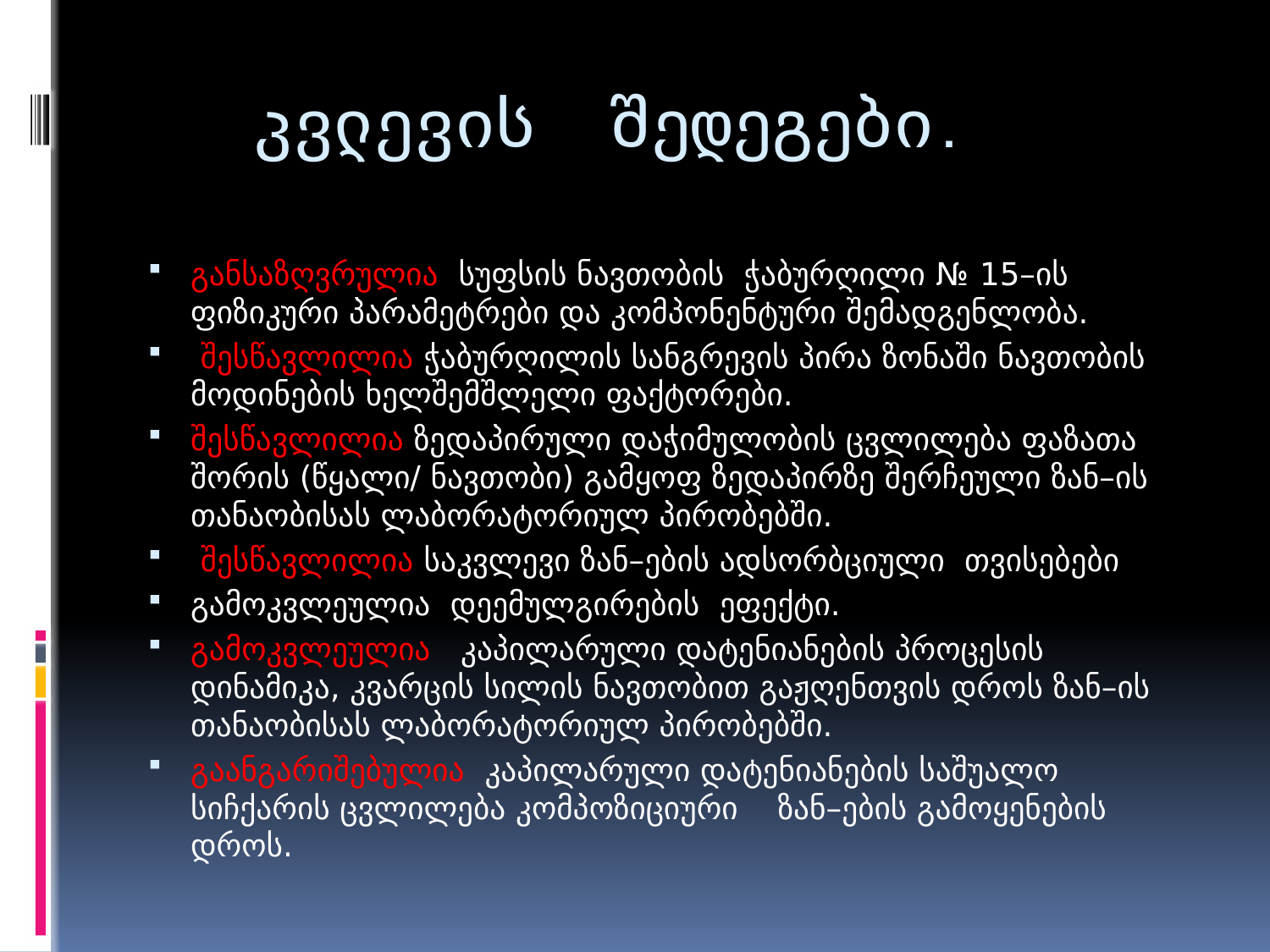

# კვლევის  შედეგები.
განსაზღვრულია  სუფსის ნავთობის  ჭაბურღილი № 15–ის  ფიზიკური პარამეტრები და კომპონენტური შემადგენლობა.
 შესწავლილია ჭაბურღილის სანგრევის პირა ზონაში ნავთობის მოდინების ხელშემშლელი ფაქტორები.
შესწავლილია ზედაპირული დაჭიმულობის ცვლილება ფაზათა შორის (წყალი/ ნავთობი) გამყოფ ზედაპირზე შერჩეული ზან–ის თანაობისას ლაბორატორიულ პირობებში.
 შესწავლილია საკვლევი ზან–ების ადსორბციული  თვისებები
გამოკვლეულია  დეემულგირების  ეფექტი.
გამოკვლეულია   კაპილარული დატენიანების პროცესის დინამიკა, კვარცის სილის ნავთობით გაჟღენთვის დროს ზან–ის თანაობისას ლაბორატორიულ პირობებში.
გაანგარიშებულია  კაპილარული დატენიანების საშუალო სიჩქარის ცვლილება კომპოზიციური    ზან–ების გამოყენების დროს.